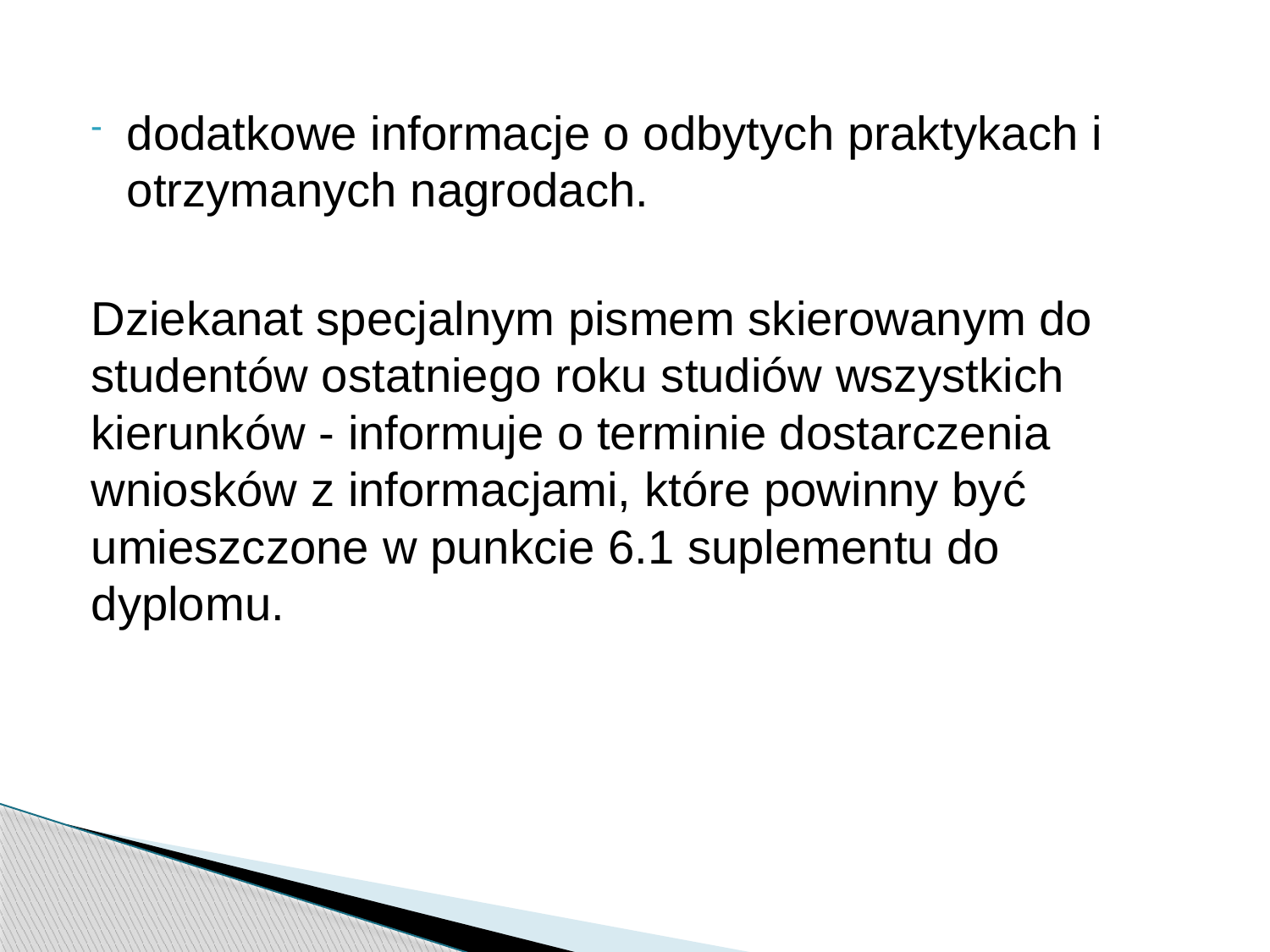

dodatkowe informacje o odbytych praktykach i otrzymanych nagrodach.

Dziekanat specjalnym pismem skierowanym do studentów ostatniego roku studiów wszystkich kierunków - informuje o terminie dostarczenia wniosków z informacjami, które powinny być umieszczone w punkcie 6.1 suplementu do dyplomu.